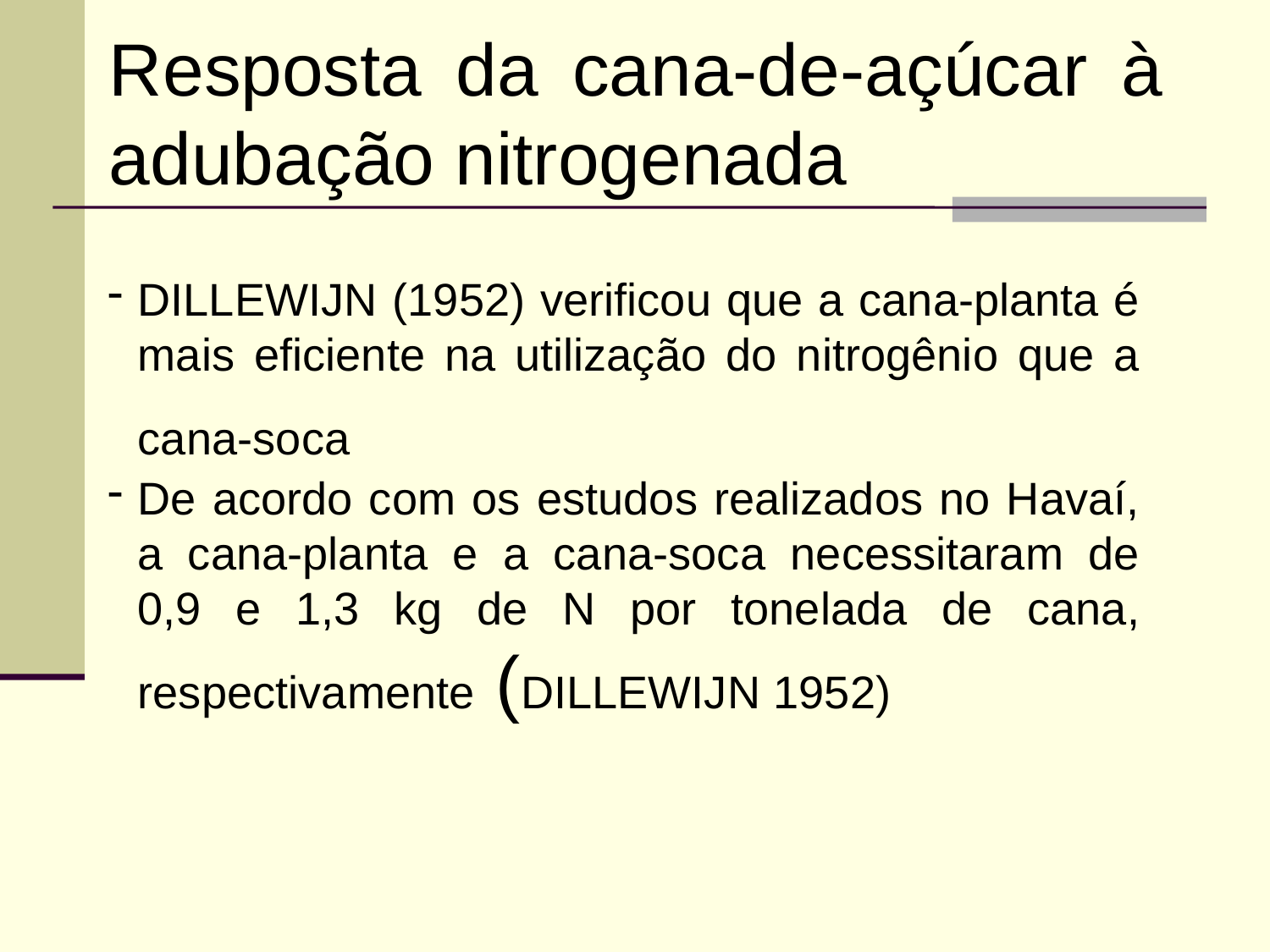

Resposta da cana-de-açúcar à adubação nitrogenada
DILLEWIJN (1952) verificou que a cana-planta é mais eficiente na utilização do nitrogênio que a cana-soca
De acordo com os estudos realizados no Havaí, a cana-planta e a cana-soca necessitaram de 0,9 e 1,3 kg de N por tonelada de cana, respectivamente (DILLEWIJN 1952)